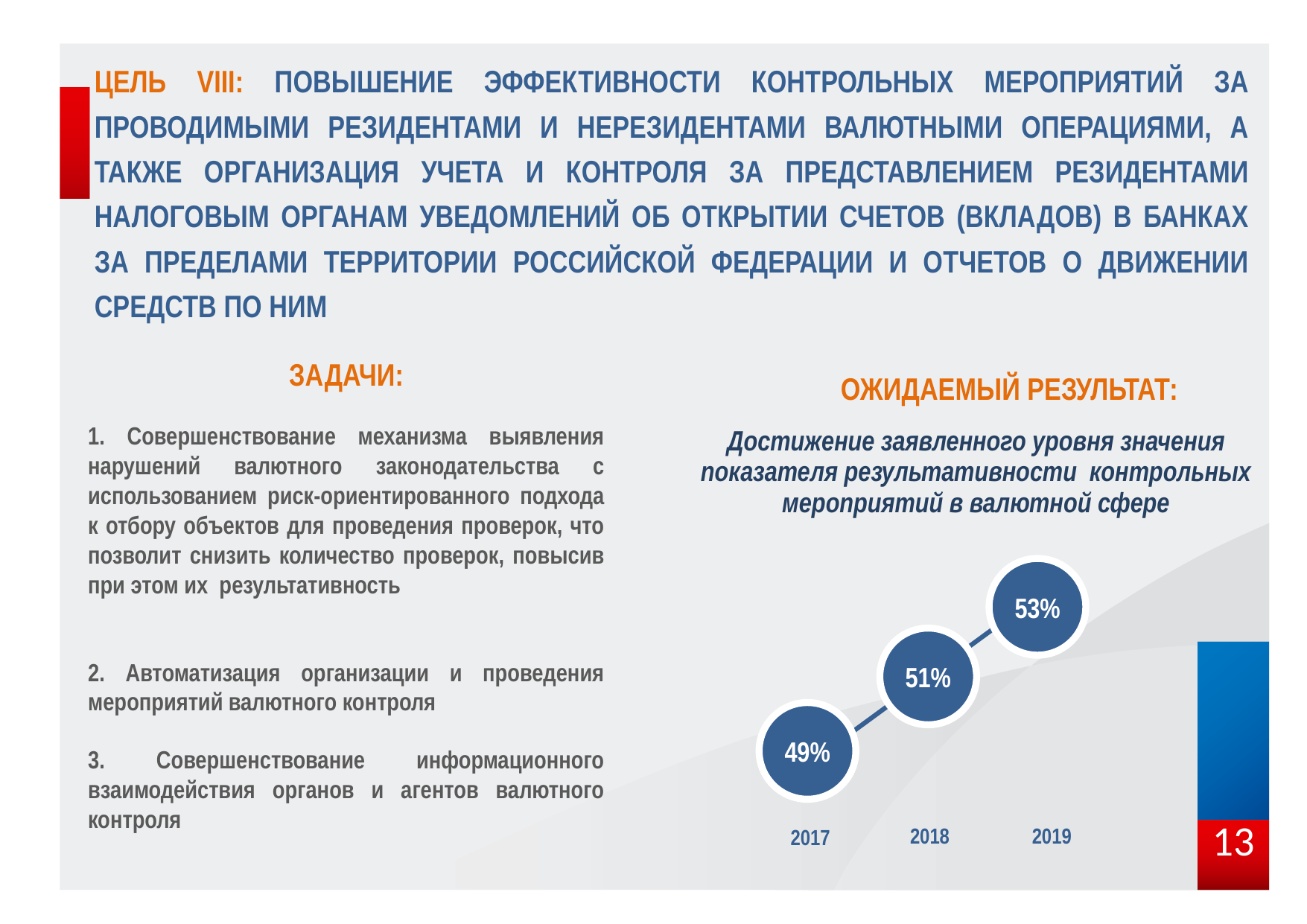

ЦЕЛЬ VIII: ПОВЫШЕНИЕ ЭФФЕКТИВНОСТИ КОНТРОЛЬНЫХ МЕРОПРИЯТИЙ ЗА ПРОВОДИМЫМИ РЕЗИДЕНТАМИ И НЕРЕЗИДЕНТАМИ ВАЛЮТНЫМИ ОПЕРАЦИЯМИ, А ТАКЖЕ ОРГАНИЗАЦИЯ УЧЕТА И КОНТРОЛЯ ЗА ПРЕДСТАВЛЕНИЕМ РЕЗИДЕНТАМИ НАЛОГОВЫМ ОРГАНАМ УВЕДОМЛЕНИЙ ОБ ОТКРЫТИИ СЧЕТОВ (ВКЛАДОВ) В БАНКАХ ЗА ПРЕДЕЛАМИ ТЕРРИТОРИИ РОССИЙСКОЙ ФЕДЕРАЦИИ И ОТЧЕТОВ О ДВИЖЕНИИ СРЕДСТВ ПО НИМ

ЗАДАЧИ:
1. Совершенствование механизма выявления нарушений валютного законодательства с использованием риск-ориентированного подхода к отбору объектов для проведения проверок, что позволит снизить количество проверок, повысив при этом их  результативность
2. Автоматизация организации и проведения мероприятий валютного контроля
3. Совершенствование информационного взаимодействия органов и агентов валютного контроля
ОЖИДАЕМЫЙ РЕЗУЛЬТАТ:
Достижение заявленного уровня значения показателя результативности  контрольных мероприятий в валютной сфере
53%
51%
49%
2018
2019
2017
13